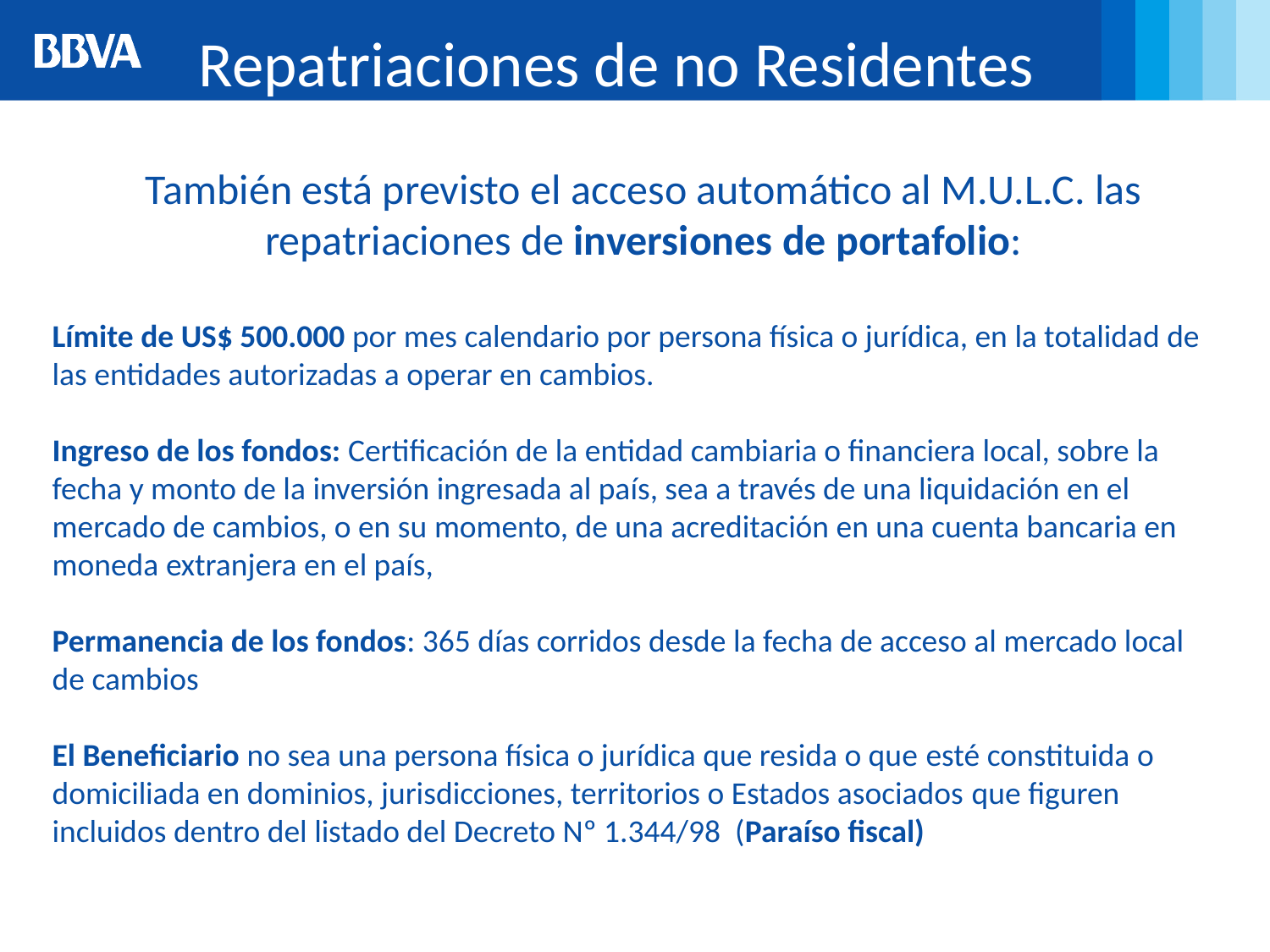

Repatriaciones de no Residentes
También está previsto el acceso automático al M.U.L.C. las repatriaciones de inversiones de portafolio:

Límite de US$ 500.000 por mes calendario por persona física o jurídica, en la totalidad de las entidades autorizadas a operar en cambios.

Ingreso de los fondos: Certificación de la entidad cambiaria o financiera local, sobre la fecha y monto de la inversión ingresada al país, sea a través de una liquidación en el mercado de cambios, o en su momento, de una acreditación en una cuenta bancaria en moneda extranjera en el país,

Permanencia de los fondos: 365 días corridos desde la fecha de acceso al mercado local de cambios

El Beneficiario no sea una persona física o jurídica que resida o que esté constituida o domiciliada en dominios, jurisdicciones, territorios o Estados asociados que figuren incluidos dentro del listado del Decreto Nº 1.344/98  (Paraíso fiscal)